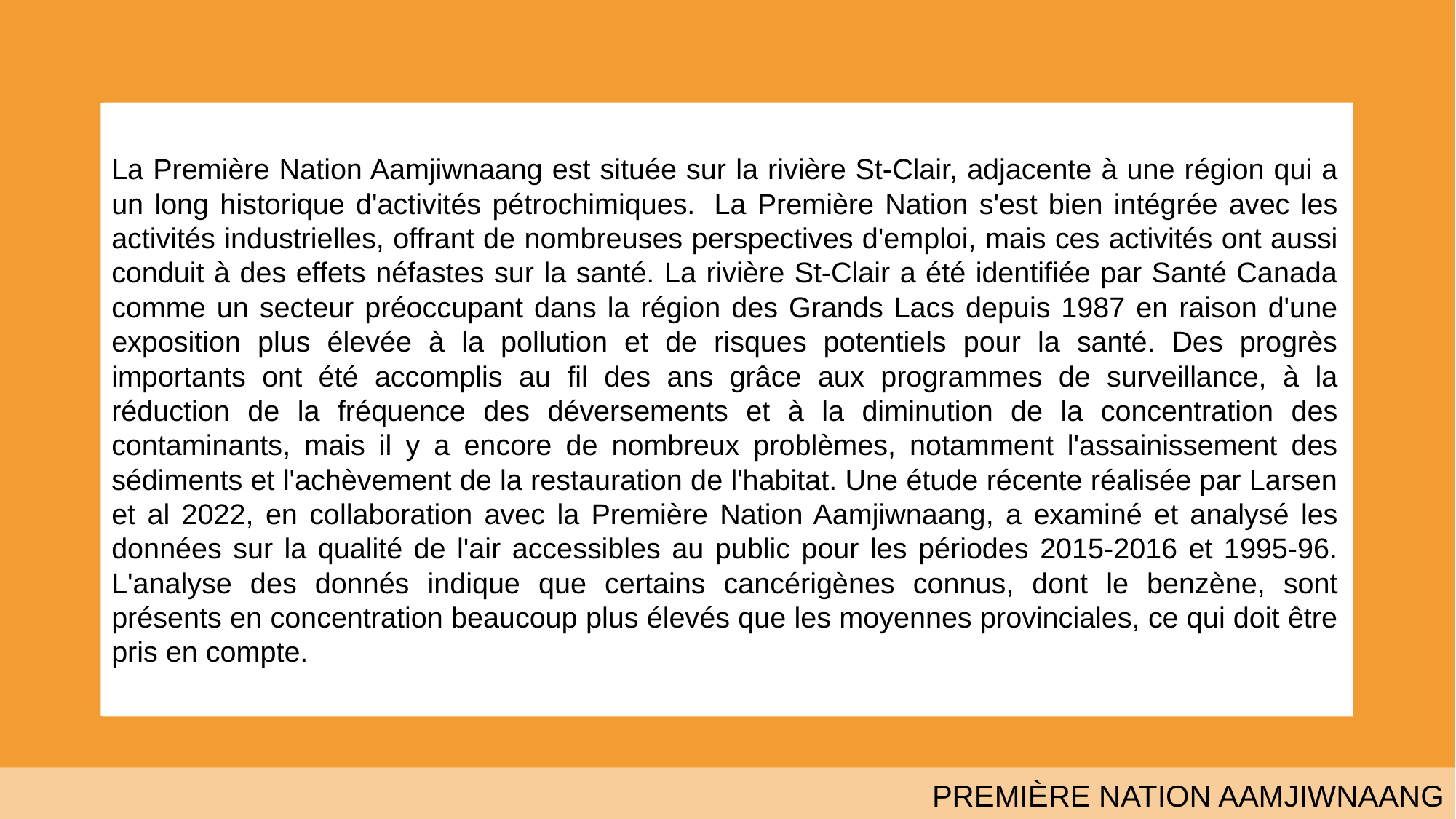

La Première Nation Aamjiwnaang est située sur la rivière St-Clair, adjacente à une région qui a un long historique d'activités pétrochimiques.  La Première Nation s'est bien intégrée avec les activités industrielles, offrant de nombreuses perspectives d'emploi, mais ces activités ont aussi conduit à des effets néfastes sur la santé. La rivière St-Clair a été identifiée par Santé Canada comme un secteur préoccupant dans la région des Grands Lacs depuis 1987 en raison d'une exposition plus élevée à la pollution et de risques potentiels pour la santé. Des progrès importants ont été accomplis au fil des ans grâce aux programmes de surveillance, à la réduction de la fréquence des déversements et à la diminution de la concentration des contaminants, mais il y a encore de nombreux problèmes, notamment l'assainissement des sédiments et l'achèvement de la restauration de l'habitat. Une étude récente réalisée par Larsen et al 2022, en collaboration avec la Première Nation Aamjiwnaang, a examiné et analysé les données sur la qualité de l'air accessibles au public pour les périodes 2015-2016 et 1995-96. L'analyse des donnés indique que certains cancérigènes connus, dont le benzène, sont présents en concentration beaucoup plus élevés que les moyennes provinciales, ce qui doit être pris en compte.
						                        PREMIÈRE NATION AAMJIWNAANG